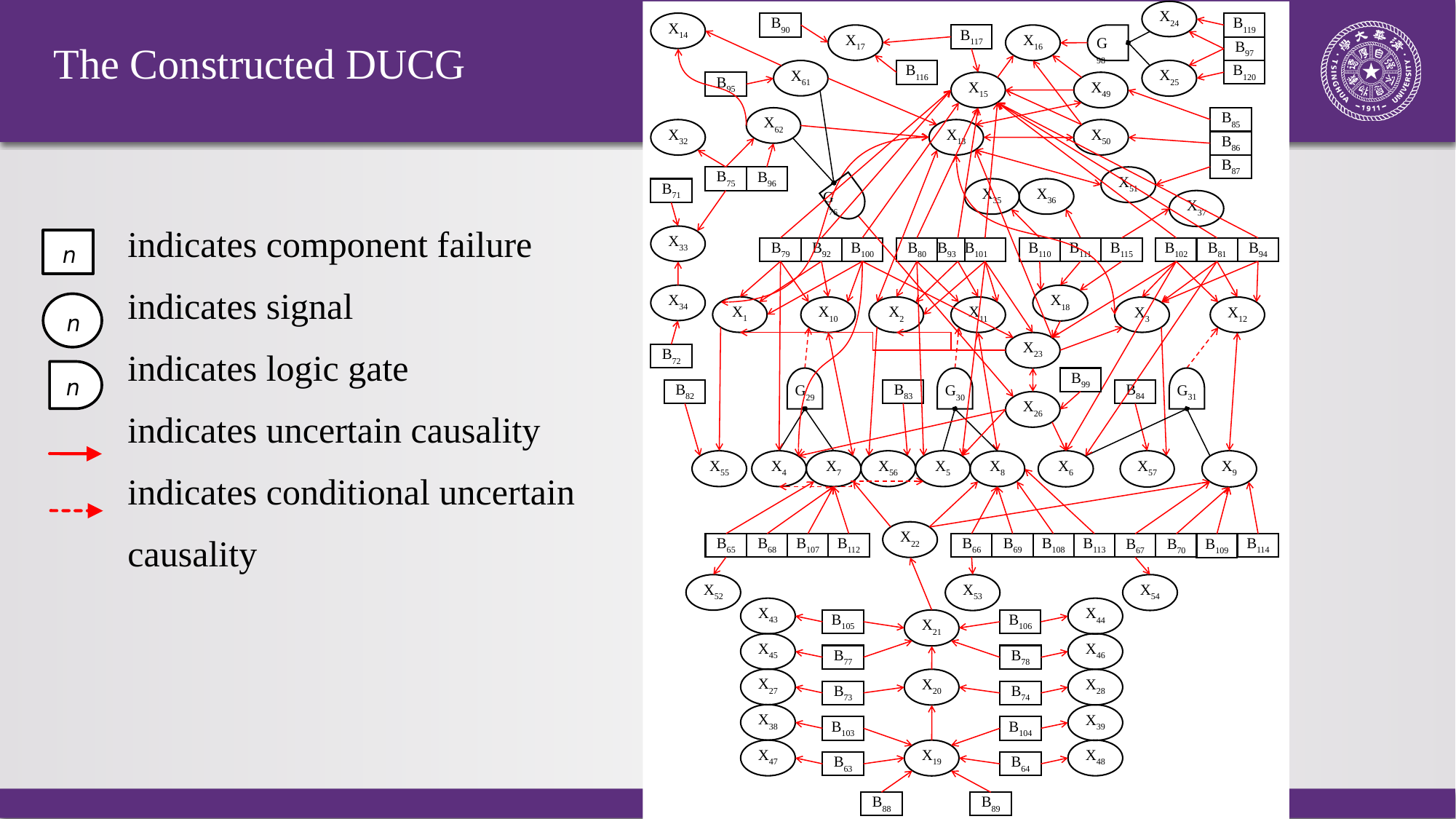

X24
X14
B90
B119
X17
B117
X16
G98
B97
B116
X25
B120
X61
B95
X15
X49
X62
B85
X32
X13
X50
B86
B87
B75
B96
X51
B71
X35
X36
G76
X37
X33
B79
B92
B100
B80
B93
B101
B110
B111
B115
B102
B81
B94
X34
X18
X1
X10
X2
X11
X3
X12
X23
B72
B99
G29
G30
G31
B82
B83
B84
X26
X55
X4
X7
X56
X5
X6
X57
X9
X8
X22
B65
B68
B107
B112
B66
B69
B108
B113
B114
B67
B70
B109
X52
X53
X54
X43
X44
B105
X21
B106
X45
X46
B77
B78
X27
X20
X28
B73
B74
X38
X39
B103
B104
X47
X19
X48
B63
B64
B88
B89
The Constructed DUCG
         indicates component failure
         indicates signal
         indicates logic gate
         indicates uncertain causality
         indicates conditional uncertain
         causality
n
n
n